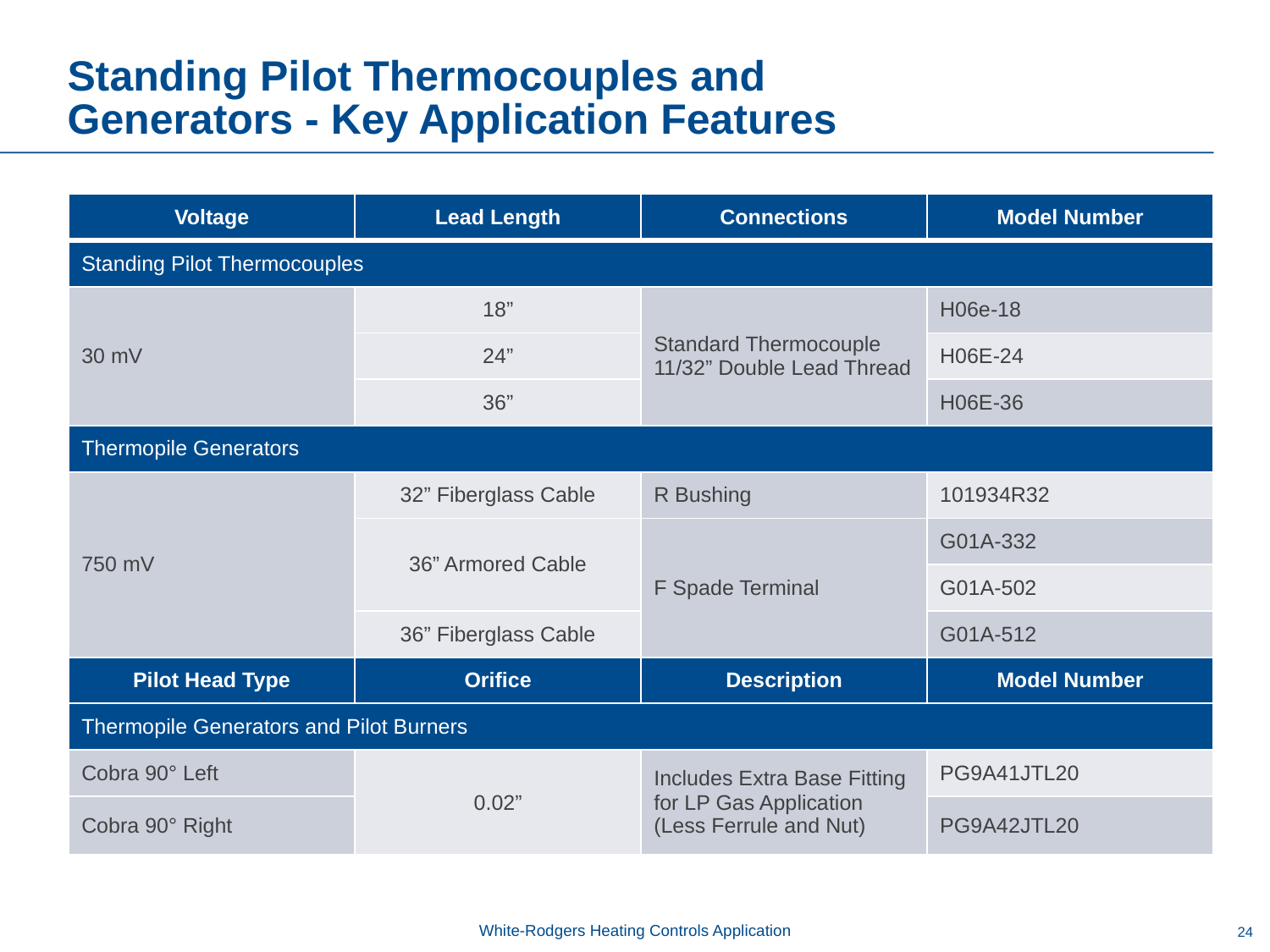

# Standing Pilot Thermocouples and Generators - Key Application Features
| Voltage | Lead Length | Connections | Model Number |
| --- | --- | --- | --- |
| Standing Pilot Thermocouples |  |  |  |
| 30 mV | 18” | Standard Thermocouple 11/32” Double Lead Thread | H06e-18 |
|  | 24” |  | H06E-24 |
|  | 36” |  | H06E-36 |
| Thermopile Generators |  |  |  |
| 750 mV | 32” Fiberglass Cable | R Bushing | 101934R32 |
|  | 36” Armored Cable | F Spade Terminal | G01A-332 |
|  |  |  | G01A-502 |
|  | 36” Fiberglass Cable |  | G01A-512 |
| Pilot Head Type | Orifice | Description | Model Number |
| Thermopile Generators and Pilot Burners |  |  |  |
| Cobra 90° Left | 0.02” | Includes Extra Base Fitting for LP Gas Application (Less Ferrule and Nut) | PG9A41JTL20 |
| Cobra 90° Right |  |  | PG9A42JTL20 |